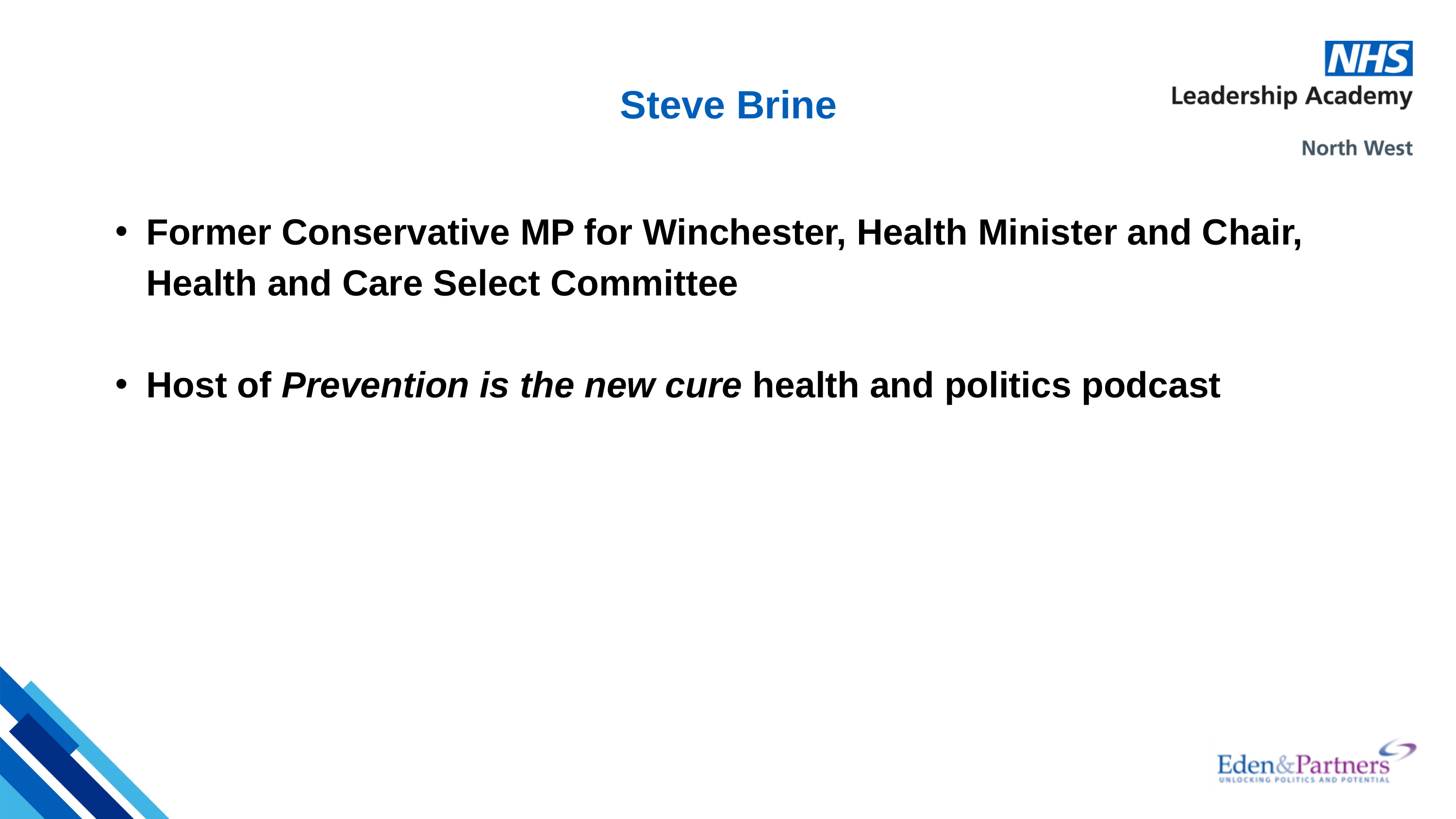

Steve Brine

Former Conservative MP for Winchester, Health Minister and Chair, Health and Care Select Committee​

Host of Prevention is the new cure health and politics podcast